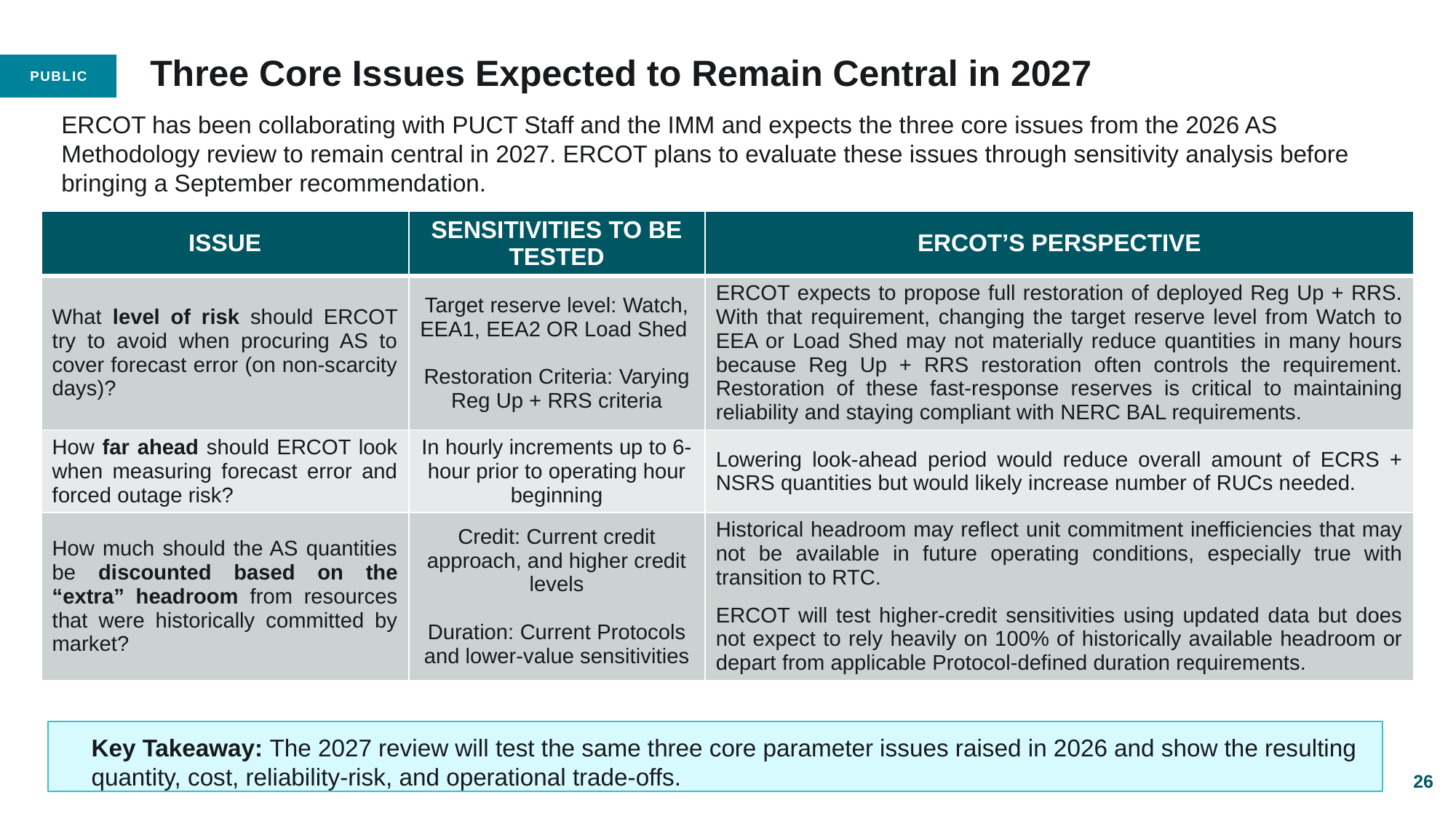

# Three Core Issues Expected to Remain Central in 2027
ERCOT has been collaborating with PUCT Staff and the IMM and expects the three core issues from the 2026 AS Methodology review to remain central in 2027. ERCOT plans to evaluate these issues through sensitivity analysis before bringing a September recommendation.

| Issue | Sensitivities to be Tested | ERCOT’s Perspective |
| --- | --- | --- |
| What level of risk should ERCOT try to avoid when procuring AS to cover forecast error (on non-scarcity days)? | Target reserve level: Watch, EEA1, EEA2 OR Load Shed Restoration Criteria: Varying Reg Up + RRS criteria | ERCOT expects to propose full restoration of deployed Reg Up + RRS. With that requirement, changing the target reserve level from Watch to EEA or Load Shed may not materially reduce quantities in many hours because Reg Up + RRS restoration often controls the requirement. Restoration of these fast-response reserves is critical to maintaining reliability and staying compliant with NERC BAL requirements. |
| How far ahead should ERCOT look when measuring forecast error and forced outage risk? | In hourly increments up to 6-hour prior to operating hour beginning | Lowering look-ahead period would reduce overall amount of ECRS + NSRS quantities but would likely increase number of RUCs needed. |
| How much should the AS quantities be discounted based on the “extra” headroom from resources that were historically committed by market? | Credit: Current credit approach, and higher credit levels Duration: Current Protocols and lower-value sensitivities | Historical headroom may reflect unit commitment inefficiencies that may not be available in future operating conditions, especially true with transition to RTC. ERCOT will test higher-credit sensitivities using updated data but does not expect to rely heavily on 100% of historically available headroom or depart from applicable Protocol-defined duration requirements. |
Key Takeaway: The 2027 review will test the same three core parameter issues raised in 2026 and show the resulting quantity, cost, reliability-risk, and operational trade-offs.
26